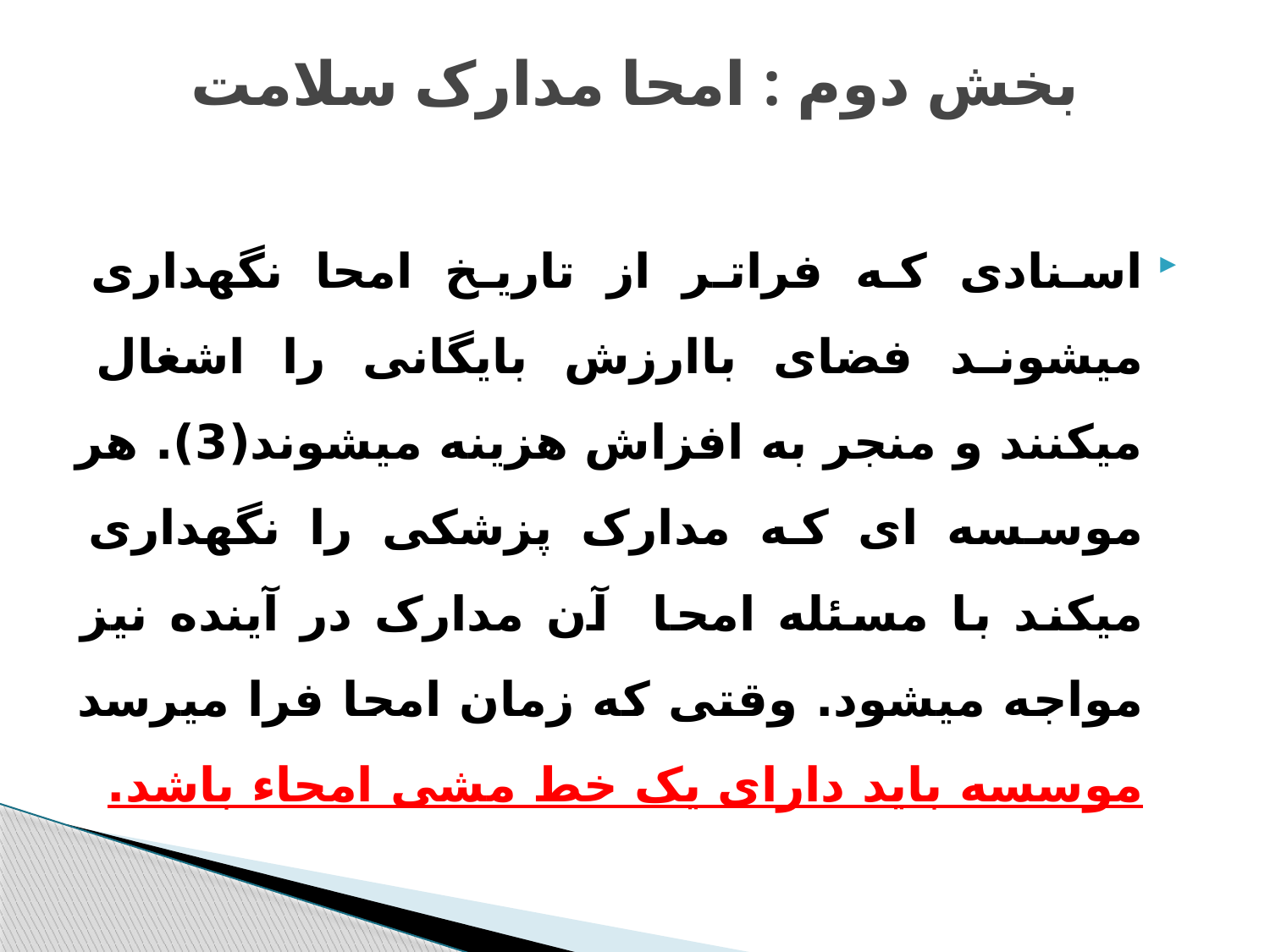

# بخش دوم : امحا مدارک سلامت
اسنادی که فراتر از تاریخ امحا نگهداری میشوند فضای باارزش بایگانی را اشغال میکنند و منجر به افزاش هزینه میشوند(3). هر موسسه ای که مدارک پزشکی را نگهداری میکند با مسئله امحا  آن مدارک در آینده نیز مواجه میشود. وقتی که زمان امحا فرا میرسد موسسه باید دارای یک خط مشی امحاء باشد.